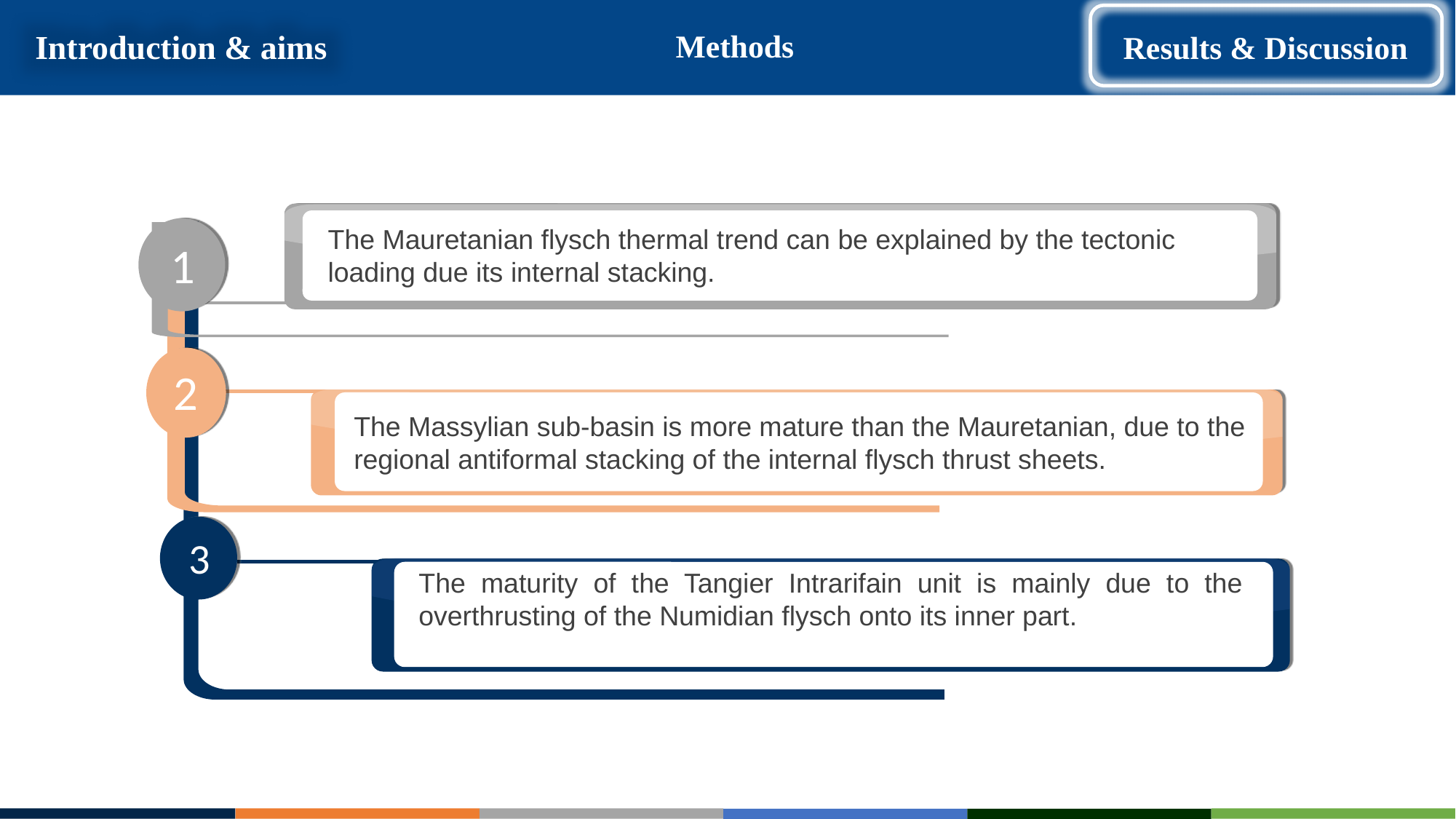

Introduction & aims
Methods
Results & Discussion

The Mauretanian flysch thermal trend can be explained by the tectonic loading due its internal stacking.

1

2

The Massylian sub-basin is more mature than the Mauretanian, due to the regional antiformal stacking of the internal flysch thrust sheets.

3

The maturity of the Tangier Intrarifain unit is mainly due to the overthrusting of the Numidian flysch onto its inner part.